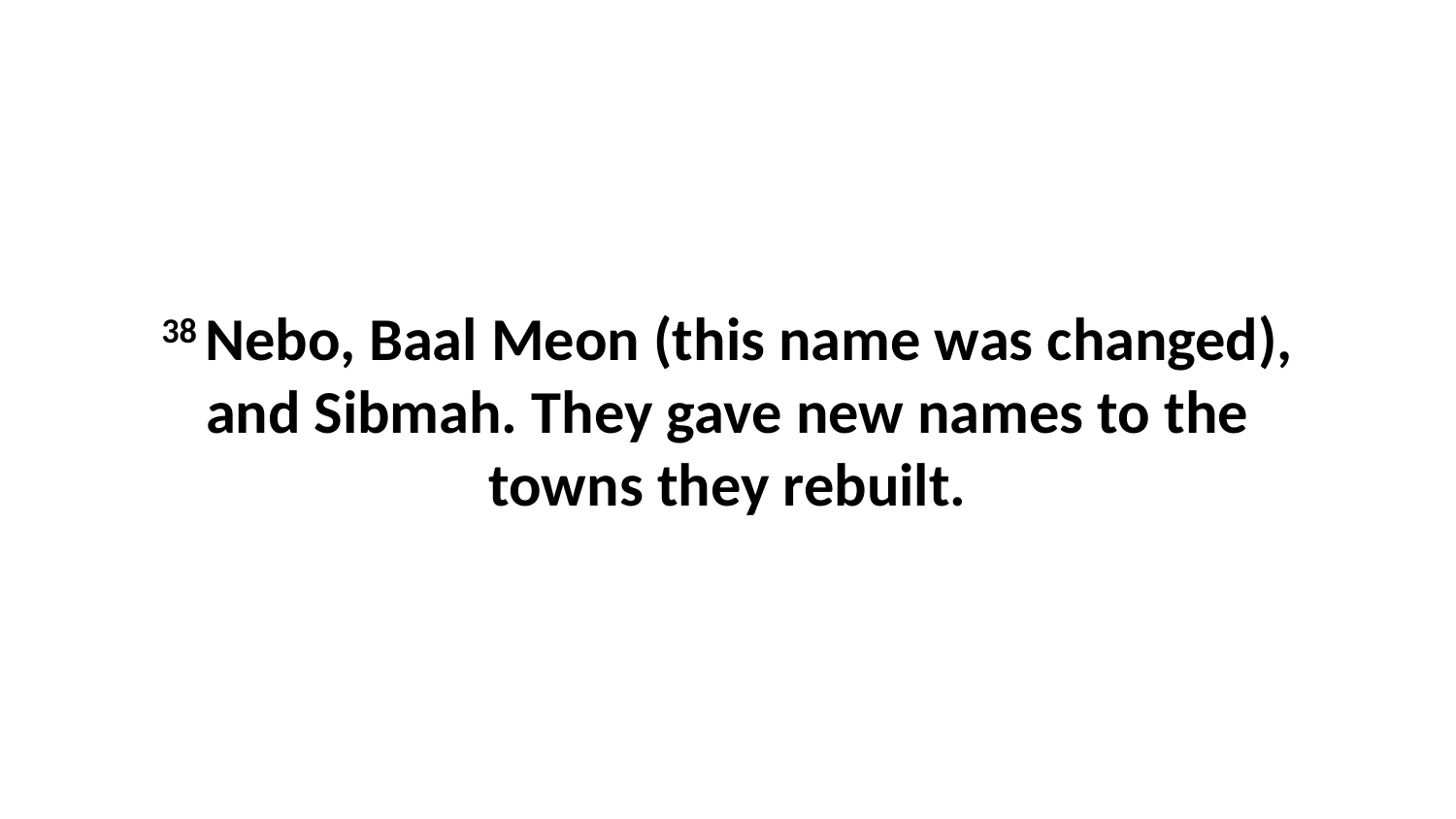

38 Nebo, Baal Meon (this name was changed), and Sibmah. They gave new names to the towns they rebuilt.